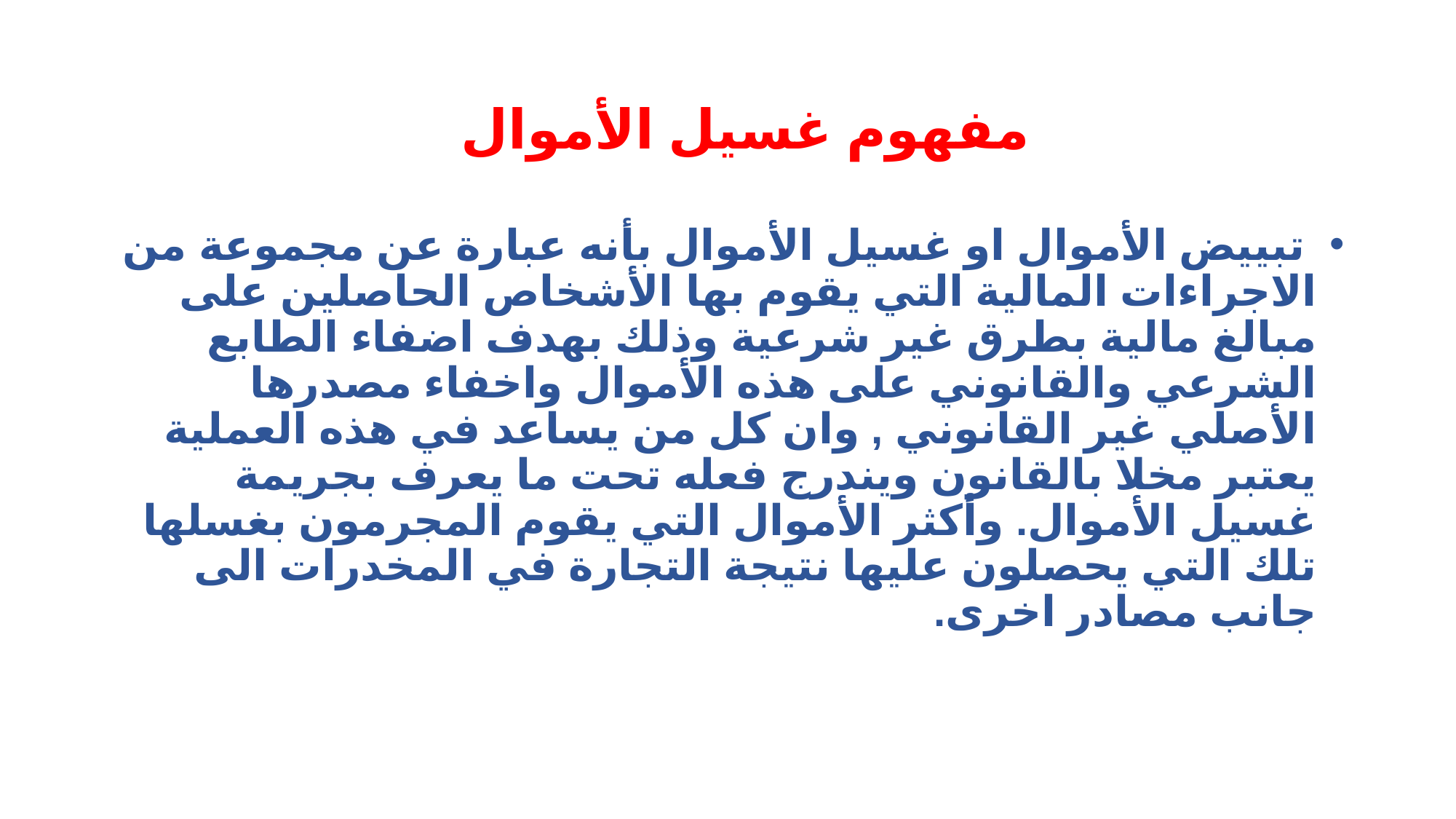

# مفهوم غسيل الأموال
 تبييض الأموال او غسيل الأموال بأنه عبارة عن مجموعة من الاجراءات المالية التي يقوم بها الأشخاص الحاصلين على مبالغ مالية بطرق غير شرعية وذلك بهدف اضفاء الطابع الشرعي والقانوني على هذه الأموال واخفاء مصدرها الأصلي غير القانوني , وان كل من يساعد في هذه العملية يعتبر مخلا بالقانون ويندرج فعله تحت ما يعرف بجريمة غسيل الأموال. وأكثر الأموال التي يقوم المجرمون بغسلها تلك التي يحصلون عليها نتيجة التجارة في المخدرات الى جانب مصادر اخرى.